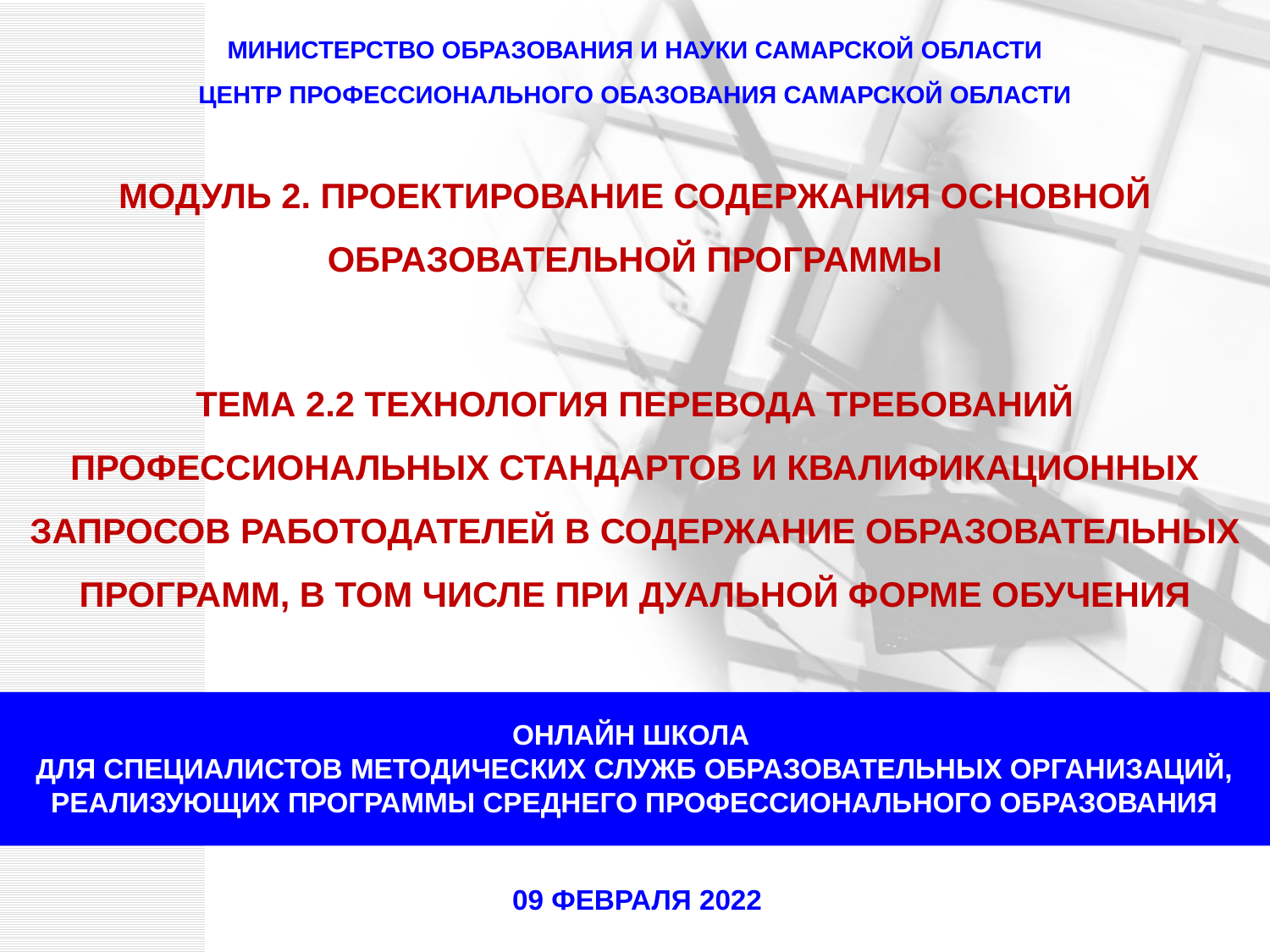

МИНИСТЕРСТВО ОБРАЗОВАНИЯ И НАУКИ САМАРСКОЙ ОБЛАСТИ
ЦЕНТР ПРОФЕССИОНАЛЬНОГО ОБАЗОВАНИЯ САМАРСКОЙ ОБЛАСТИ
Модуль 2. Проектирование содержания основной образовательной программы

Тема 2.2 Технология перевода требований профессиональных стандартов и квалификационных запросов работодателей в содержание образовательных программ, в том числе при дуальной форме обучения
Онлайн школа
для специалистов методических служб образовательных организаций, реализующих программы среднего профессионального образования
09 февраля 2022